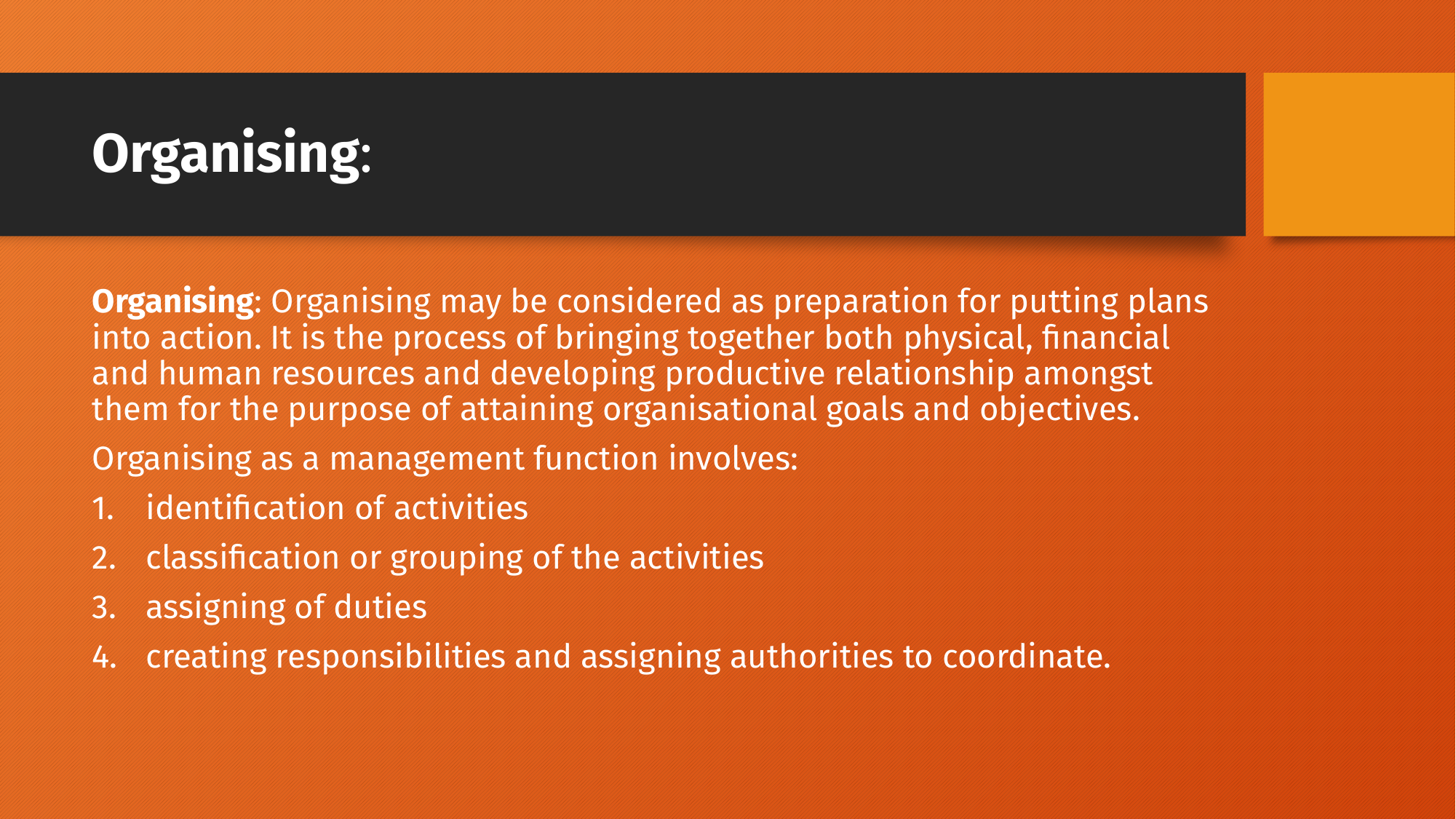

# Organising:
Organising: Organising may be considered as preparation for putting plans into action. It is the process of bringing together both physical, financial and human resources and developing productive relationship amongst them for the purpose of attaining organisational goals and objectives.
Organising as a management function involves:
identification of activities
classification or grouping of the activities
assigning of duties
creating responsibilities and assigning authorities to coordinate.